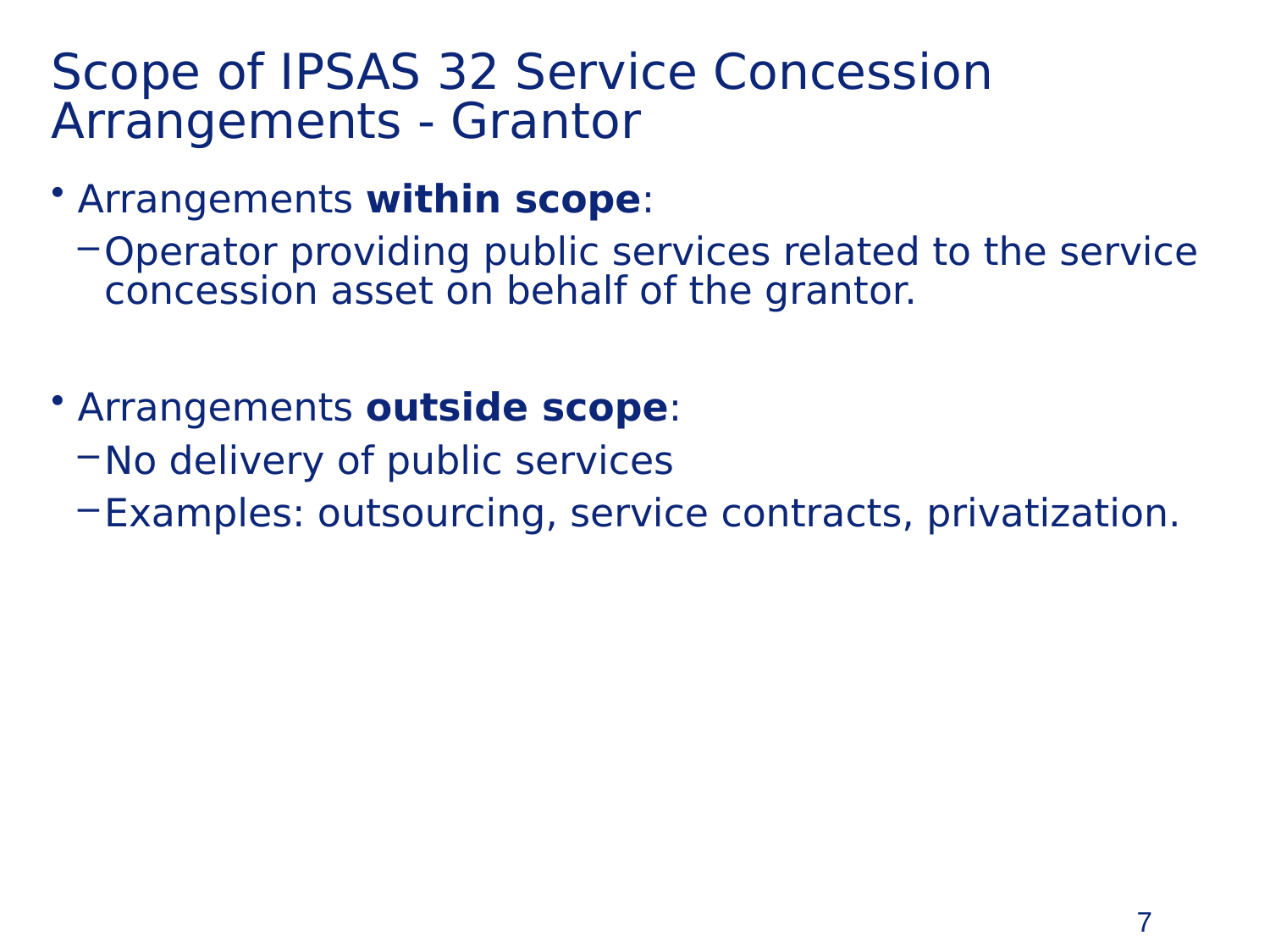

# Scope of IPSAS 32 Service Concession Arrangements - Grantor
Arrangements within scope:
Operator providing public services related to the service concession asset on behalf of the grantor.

Arrangements outside scope:
No delivery of public services
Examples: outsourcing, service contracts, privatization.
7